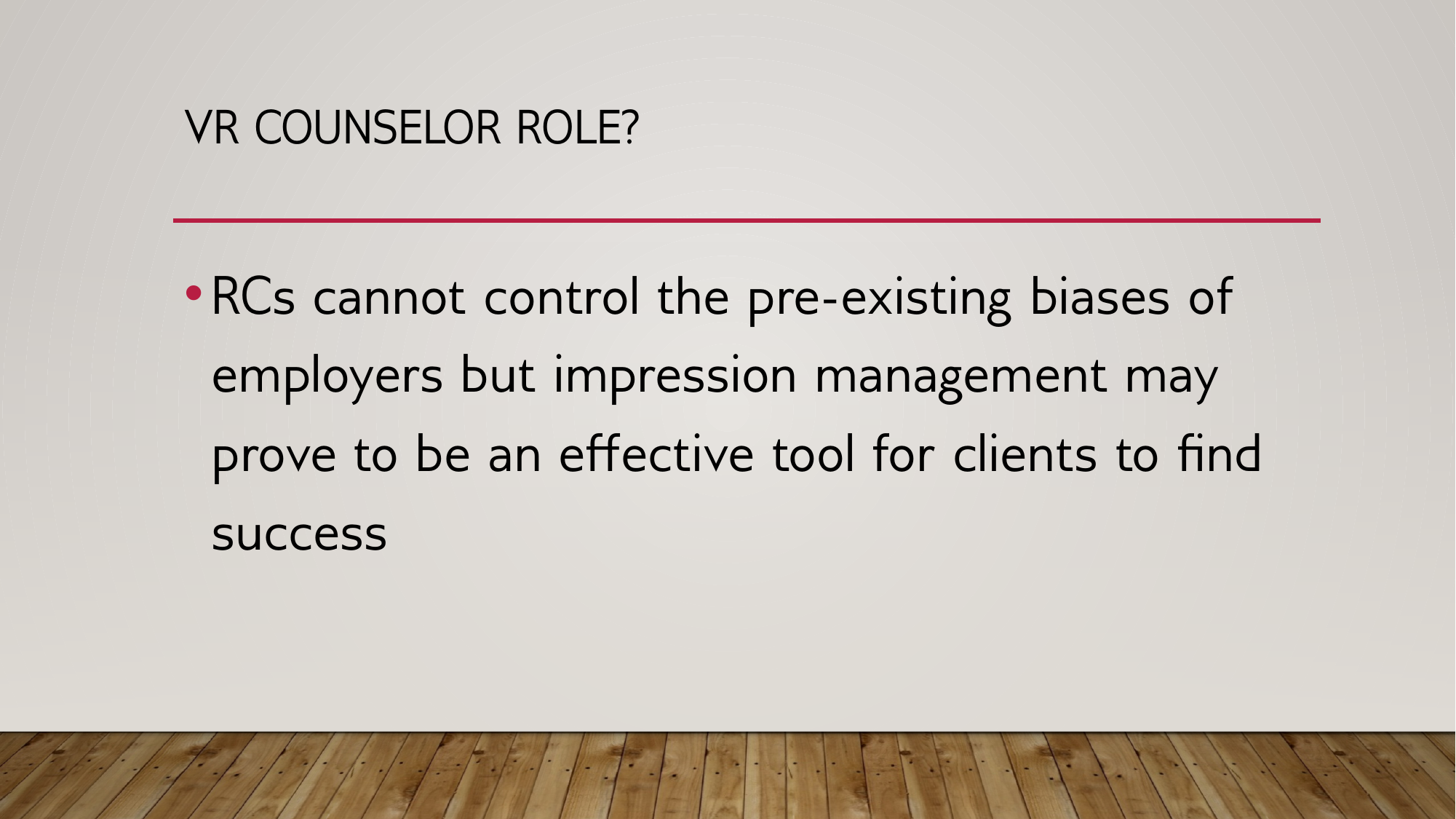

# VR Counselor role?
RCs cannot control the pre-existing biases of employers but impression management may prove to be an effective tool for clients to find success